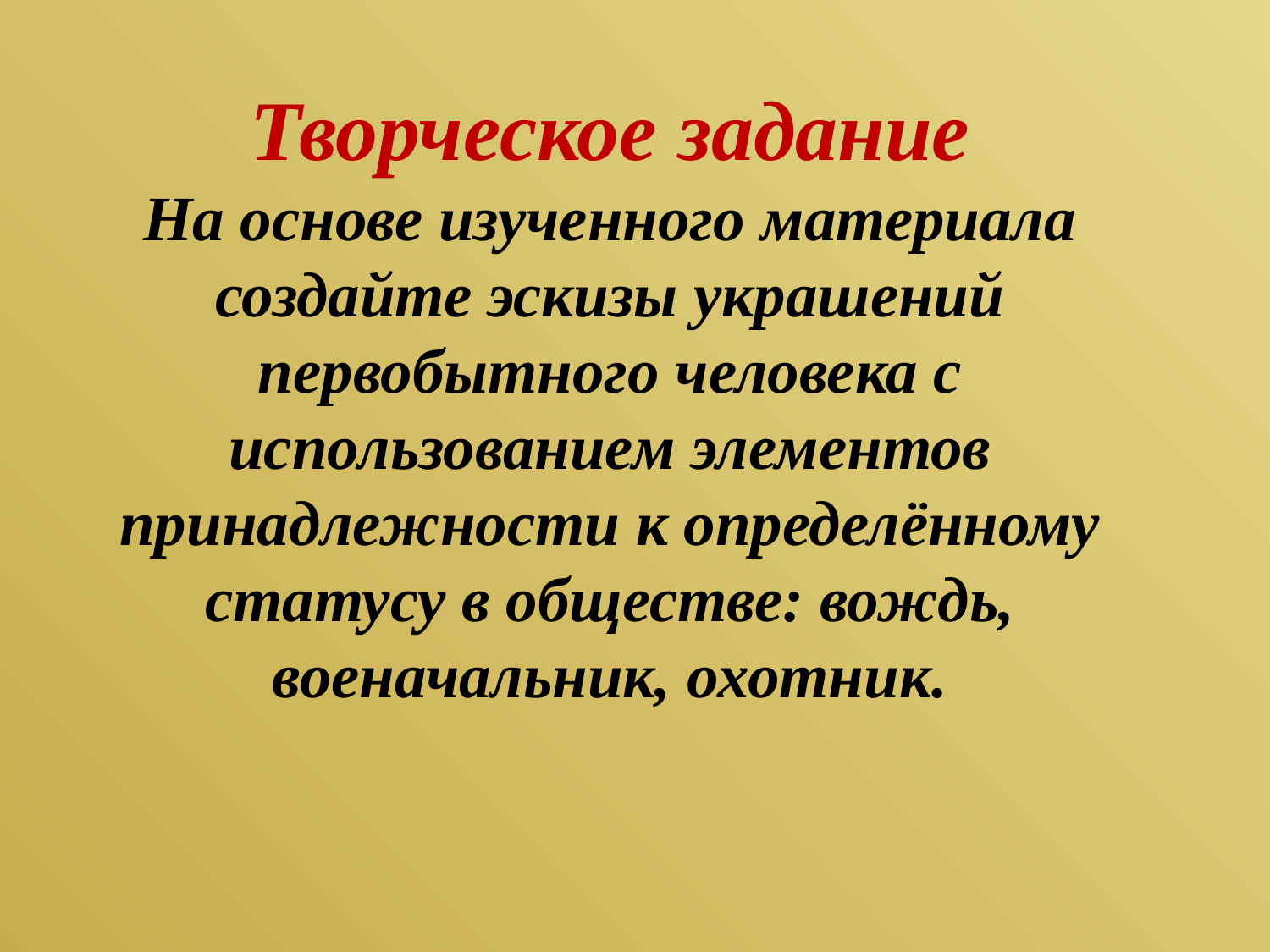

Творческое задание
На основе изученного материала создайте эскизы украшений первобытного человека с использованием элементов принадлежности к определённому статусу в обществе: вождь, военачальник, охотник.